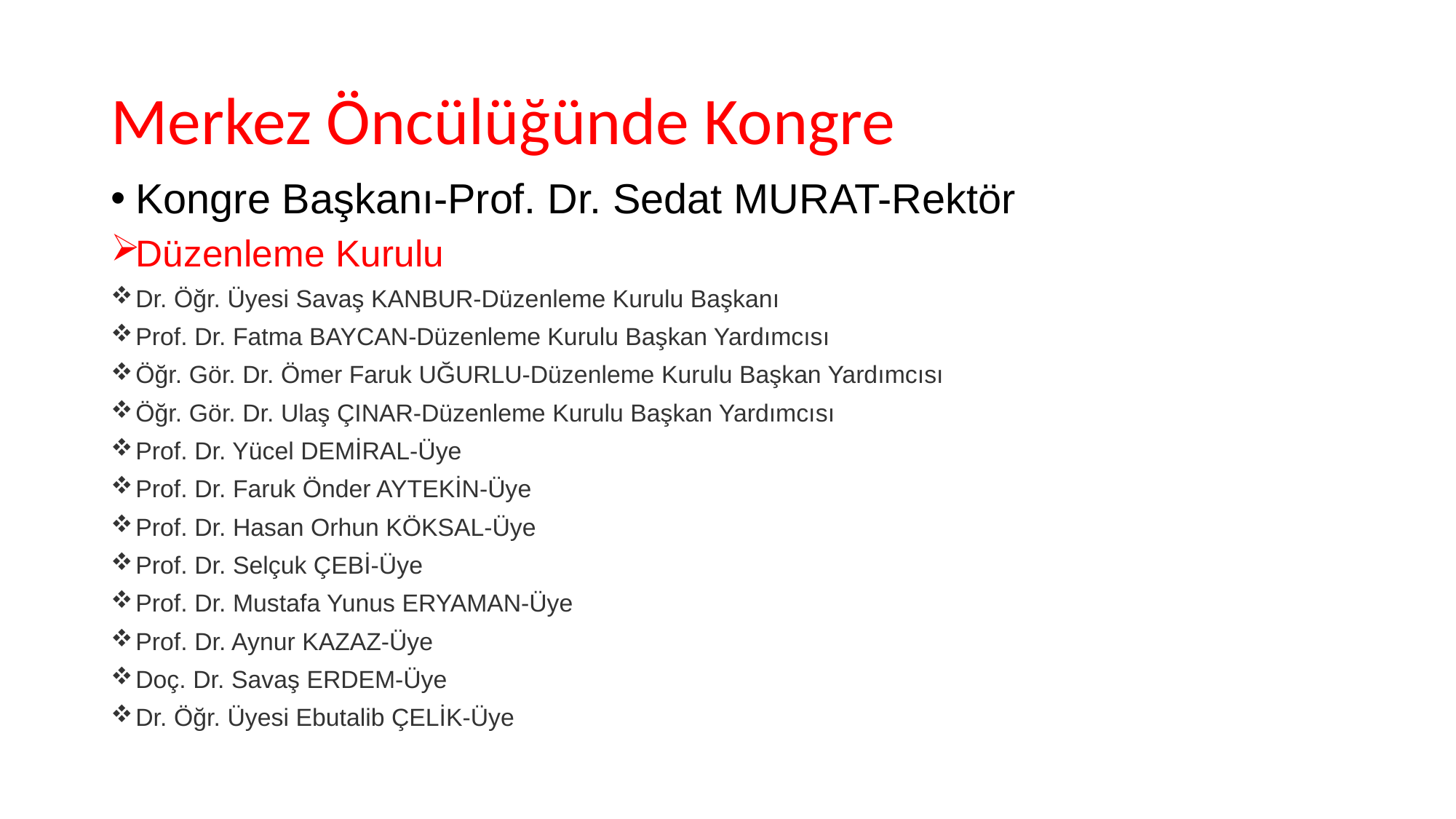

# Merkez Öncülüğünde Kongre
Kongre Başkanı-Prof. Dr. Sedat MURAT-Rektör
Düzenleme Kurulu
Dr. Öğr. Üyesi Savaş KANBUR-Düzenleme Kurulu Başkanı
Prof. Dr. Fatma BAYCAN-Düzenleme Kurulu Başkan Yardımcısı
Öğr. Gör. Dr. Ömer Faruk UĞURLU-Düzenleme Kurulu Başkan Yardımcısı
Öğr. Gör. Dr. Ulaş ÇINAR-Düzenleme Kurulu Başkan Yardımcısı
Prof. Dr. Yücel DEMİRAL-Üye
Prof. Dr. Faruk Önder AYTEKİN-Üye
Prof. Dr. Hasan Orhun KÖKSAL-Üye
Prof. Dr. Selçuk ÇEBİ-Üye
Prof. Dr. Mustafa Yunus ERYAMAN-Üye
Prof. Dr. Aynur KAZAZ-Üye
Doç. Dr. Savaş ERDEM-Üye
Dr. Öğr. Üyesi Ebutalib ÇELİK-Üye